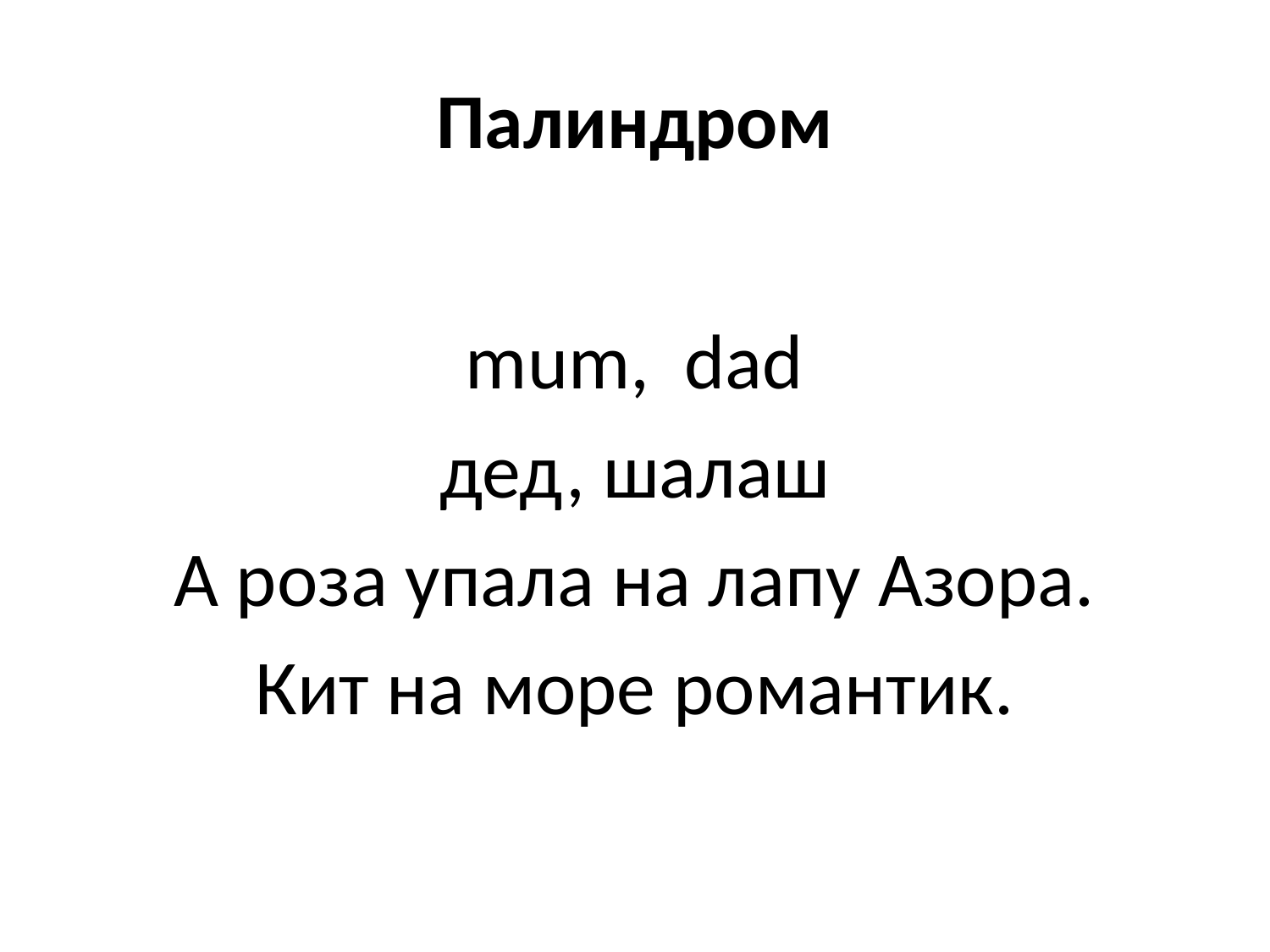

# Палиндром

mum,  dad
дед, шалаш
А роза упала на лапу Азора.
Кит на море романтик.